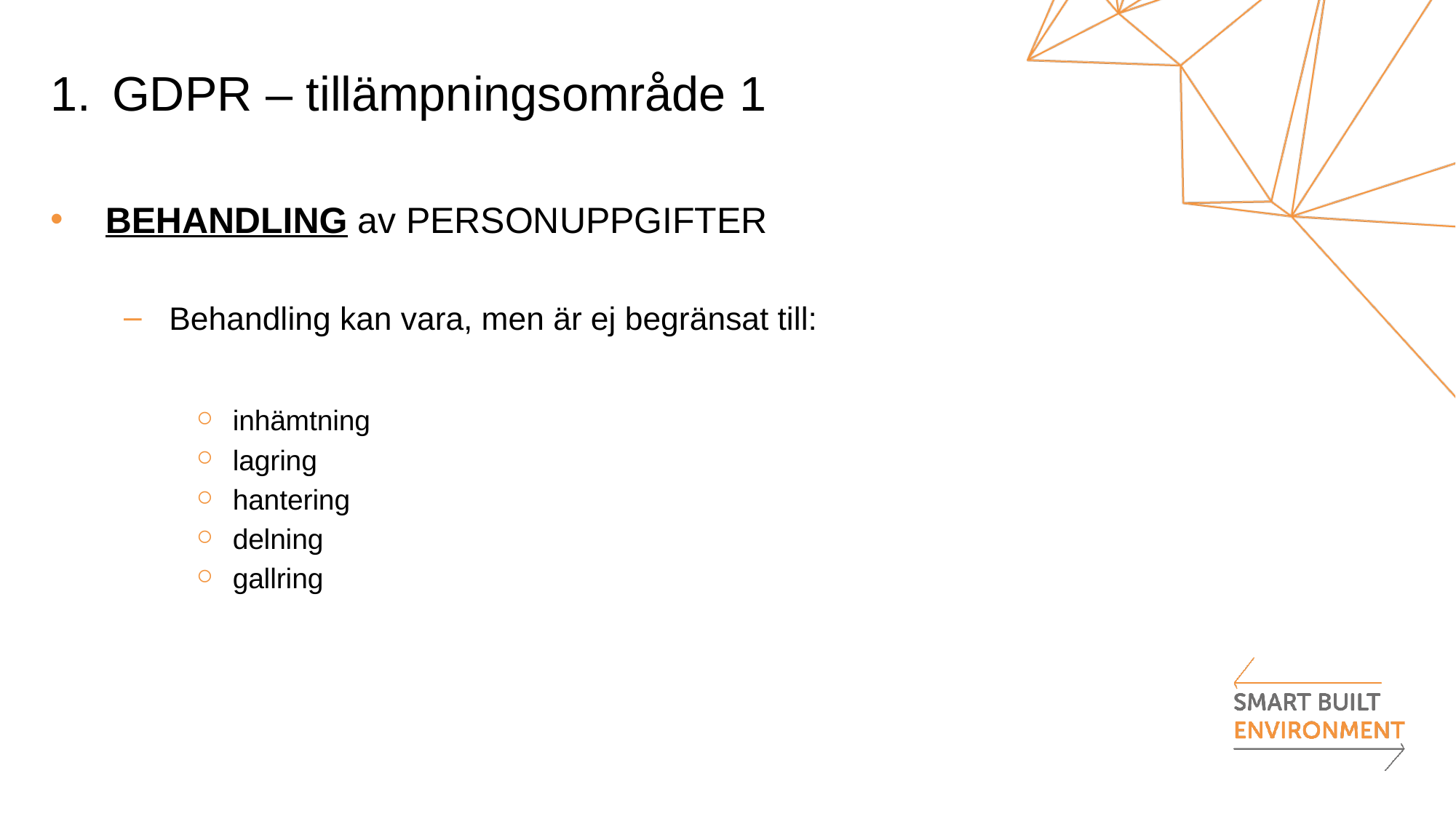

# GDPR – tillämpningsområde 1
BEHANDLING av PERSONUPPGIFTER

Behandling kan vara, men är ej begränsat till:

inhämtning
lagring
hantering
delning
gallring